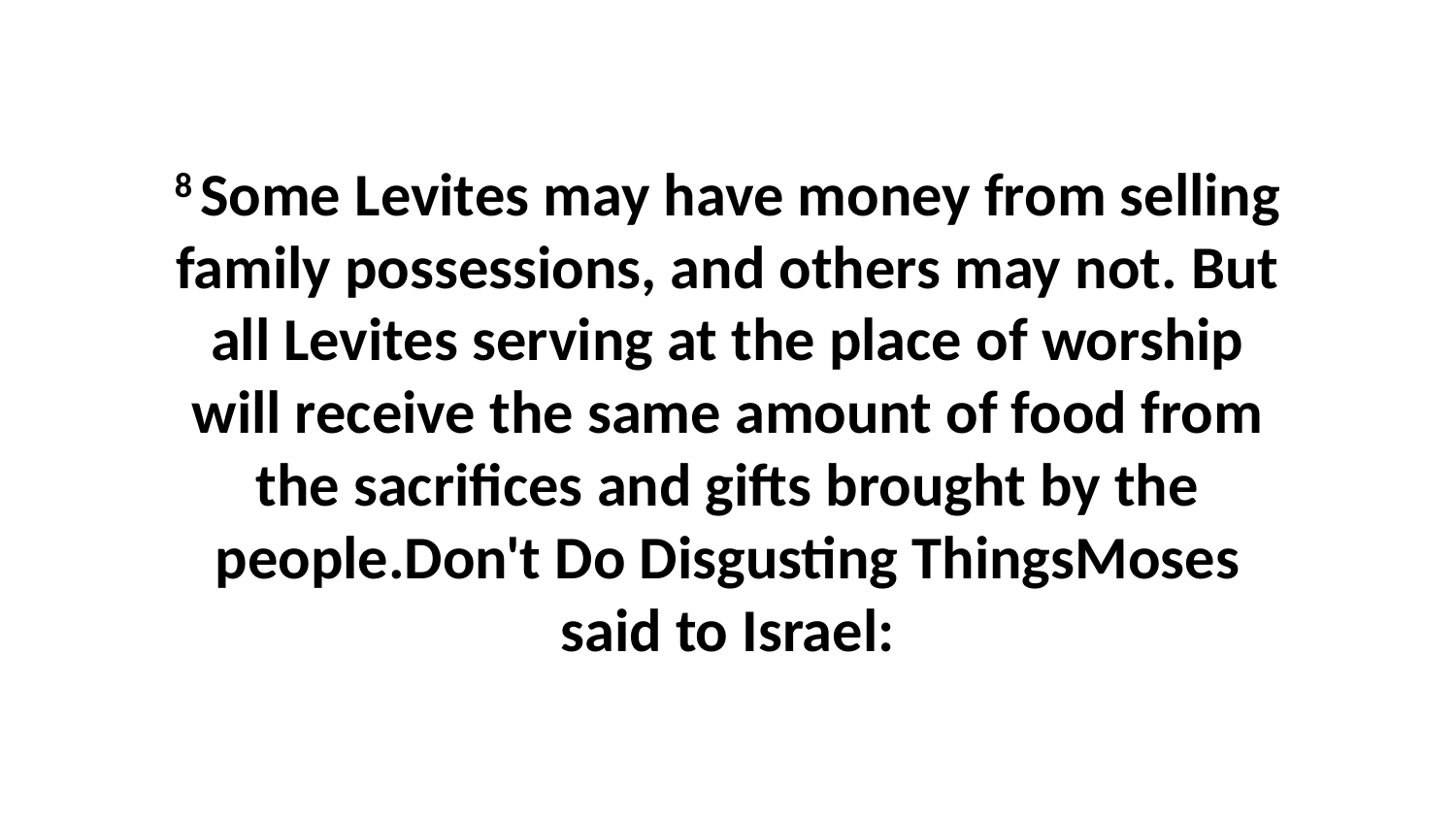

8 Some Levites may have money from selling family possessions, and others may not. But all Levites serving at the place of worship will receive the same amount of food from the sacrifices and gifts brought by the people.Don't Do Disgusting ThingsMoses said to Israel: